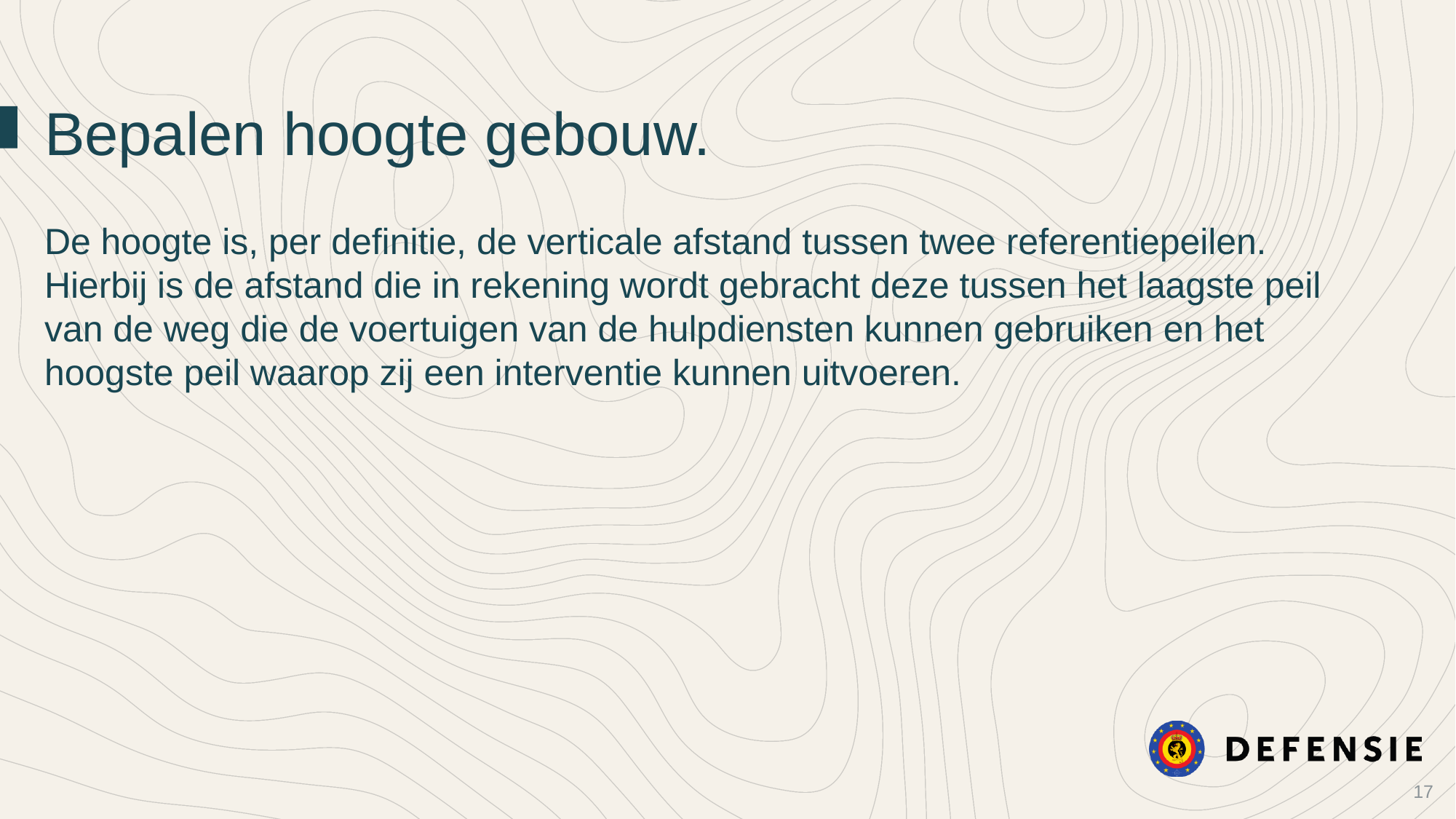

Bepalen hoogte gebouw.
De hoogte is, per definitie, de verticale afstand tussen twee referentiepeilen. Hierbij is de afstand die in rekening wordt gebracht deze tussen het laagste peil van de weg die de voertuigen van de hulpdiensten kunnen gebruiken en het hoogste peil waarop zij een interventie kunnen uitvoeren.